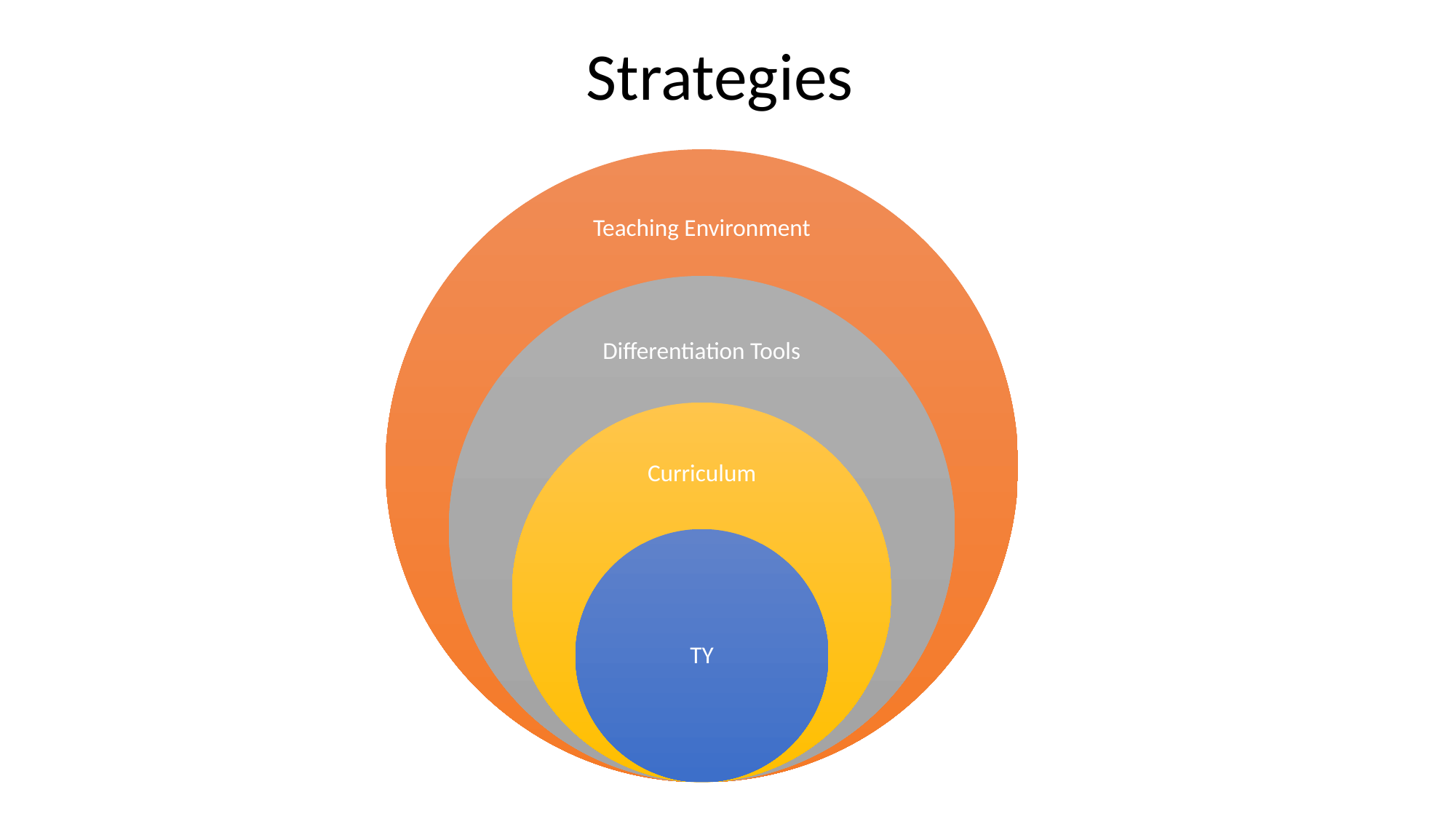

# Strategies
Teaching Environment
Differentiation Tools
Curriculum
TY